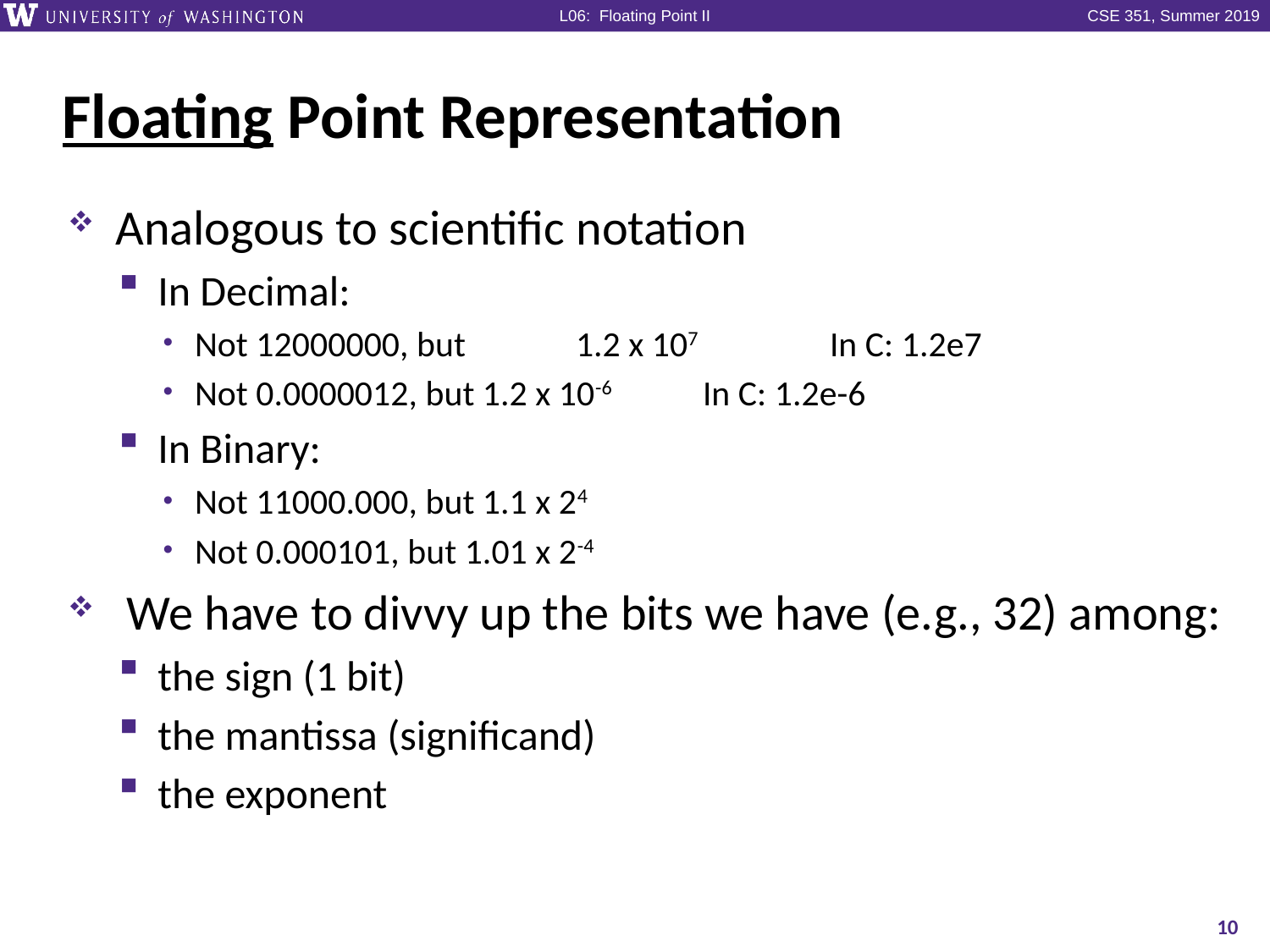

# Floating Point Representation
Analogous to scientific notation
In Decimal:
Not 12000000, but	1.2 x 107		In C: 1.2e7
Not 0.0000012, but 1.2 x 10-6	In C: 1.2e-6
In Binary:
Not 11000.000, but 1.1 x 24
Not 0.000101, but 1.01 x 2-4
 We have to divvy up the bits we have (e.g., 32) among:
the sign (1 bit)
the mantissa (significand)
the exponent

10